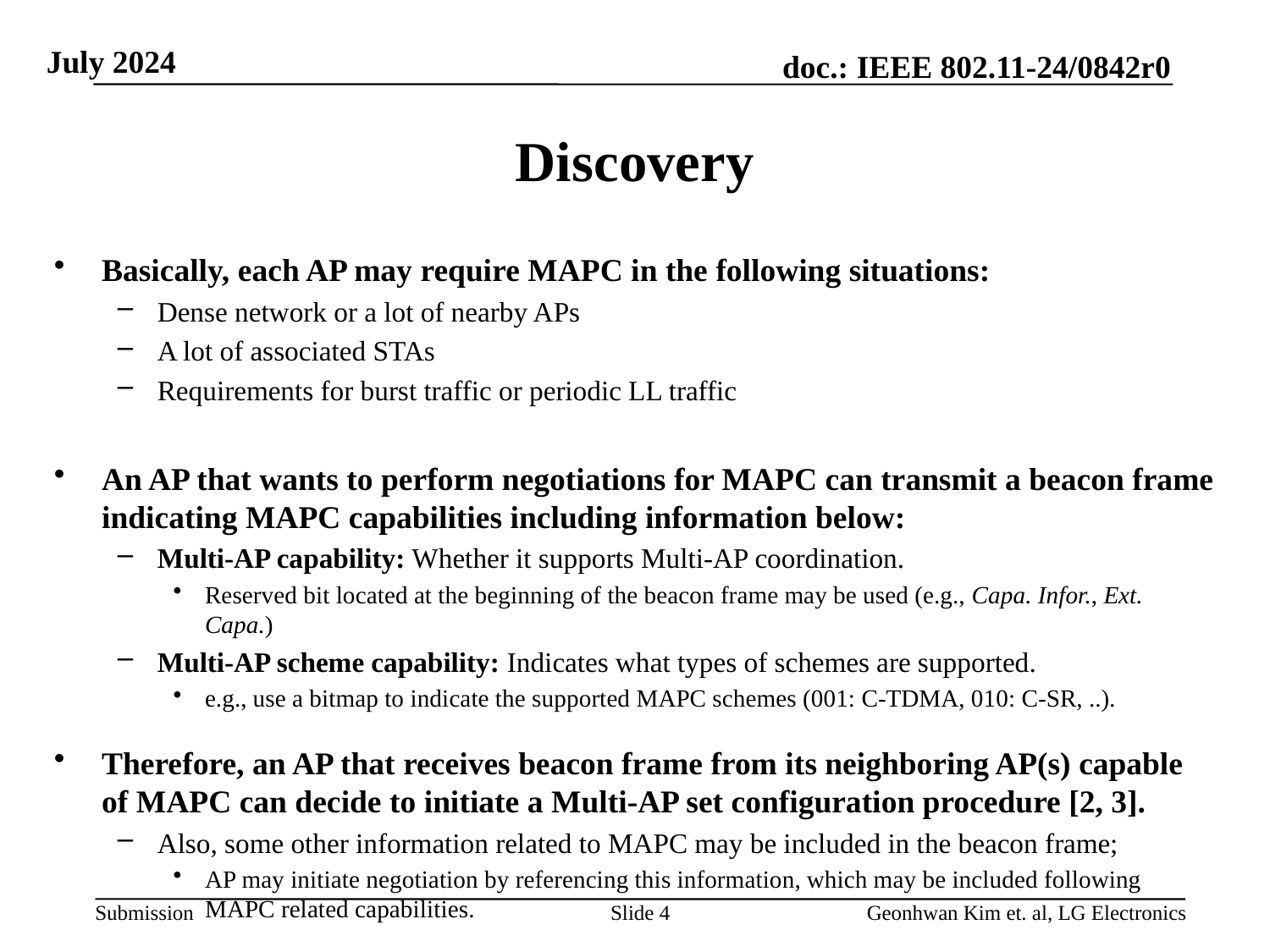

# Discovery
Basically, each AP may require MAPC in the following situations:
Dense network or a lot of nearby APs
A lot of associated STAs
Requirements for burst traffic or periodic LL traffic

An AP that wants to perform negotiations for MAPC can transmit a beacon frame indicating MAPC capabilities including information below:
Multi-AP capability: Whether it supports Multi-AP coordination.
Reserved bit located at the beginning of the beacon frame may be used (e.g., Capa. Infor., Ext. Capa.)
Multi-AP scheme capability: Indicates what types of schemes are supported.
e.g., use a bitmap to indicate the supported MAPC schemes (001: C-TDMA, 010: C-SR, ..).

Therefore, an AP that receives beacon frame from its neighboring AP(s) capable of MAPC can decide to initiate a Multi-AP set configuration procedure [2, 3].
Also, some other information related to MAPC may be included in the beacon frame;
AP may initiate negotiation by referencing this information, which may be included following MAPC related capabilities.
Slide 4
Geonhwan Kim et. al, LG Electronics